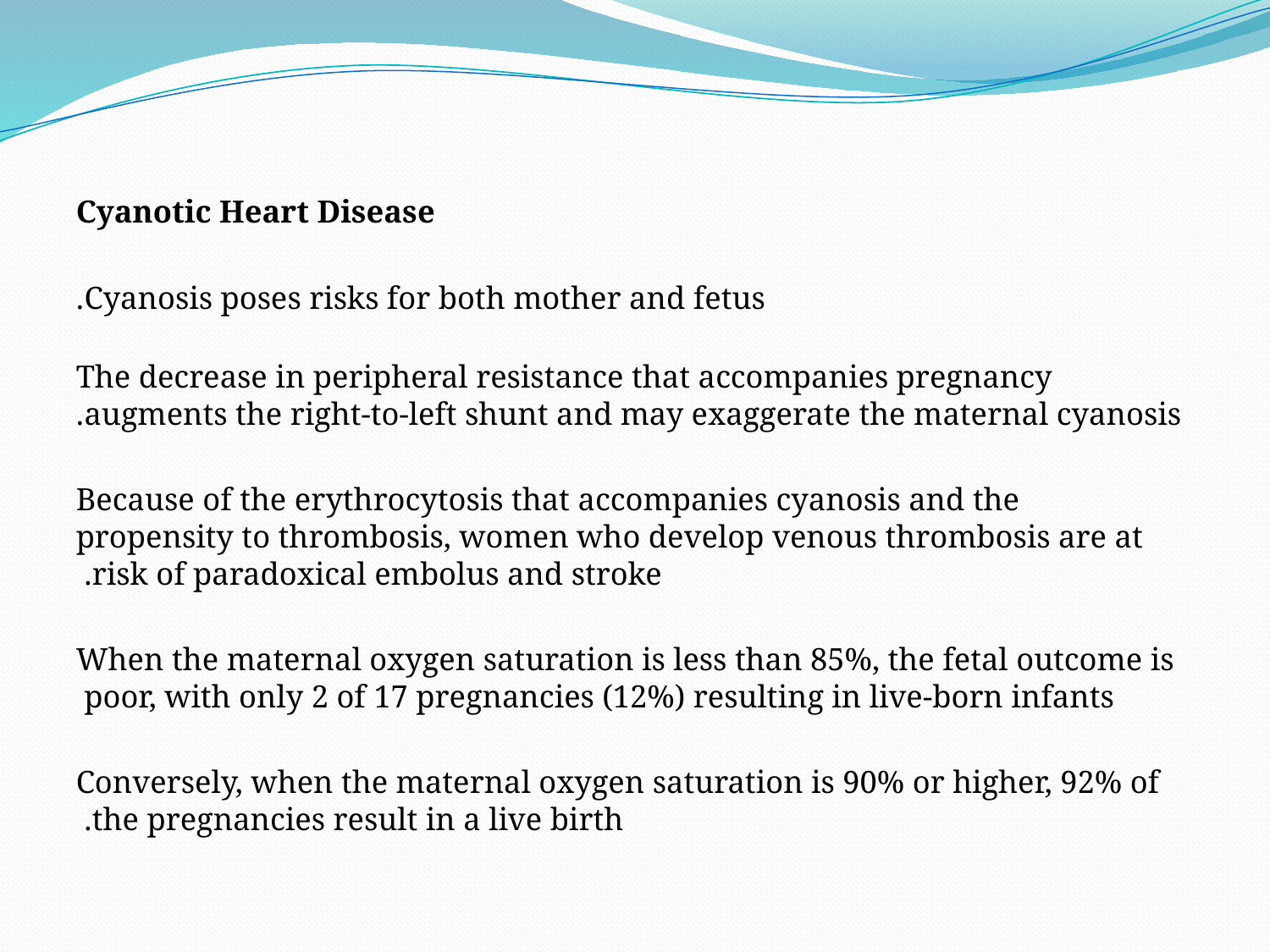

#
Cyanotic Heart Disease

Cyanosis poses risks for both mother and fetus.

 The decrease in peripheral resistance that accompanies pregnancy augments the right-to-left shunt and may exaggerate the maternal cyanosis.

 Because of the erythrocytosis that accompanies cyanosis and the propensity to thrombosis, women who develop venous thrombosis are at risk of paradoxical embolus and stroke.

When the maternal oxygen saturation is less than 85%, the fetal outcome is poor, with only 2 of 17 pregnancies (12%) resulting in live-born infants

 Conversely, when the maternal oxygen saturation is 90% or higher, 92% of the pregnancies result in a live birth.